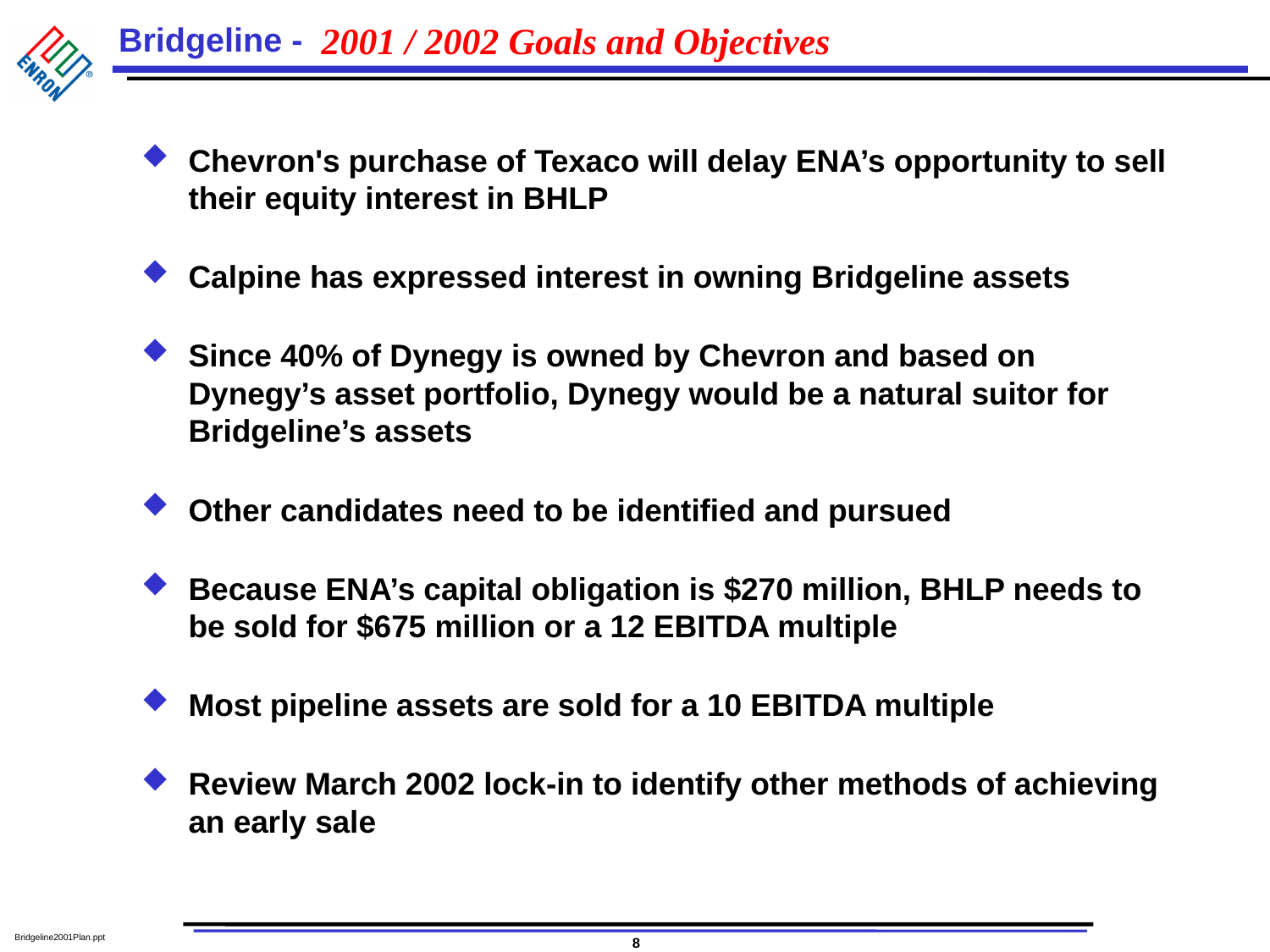

# 2001 / 2002 Goals and Objectives
Chevron's purchase of Texaco will delay ENA’s opportunity to sell their equity interest in BHLP
Calpine has expressed interest in owning Bridgeline assets
Since 40% of Dynegy is owned by Chevron and based on Dynegy’s asset portfolio, Dynegy would be a natural suitor for Bridgeline’s assets
Other candidates need to be identified and pursued
Because ENA’s capital obligation is $270 million, BHLP needs to be sold for $675 million or a 12 EBITDA multiple
Most pipeline assets are sold for a 10 EBITDA multiple
Review March 2002 lock-in to identify other methods of achieving an early sale